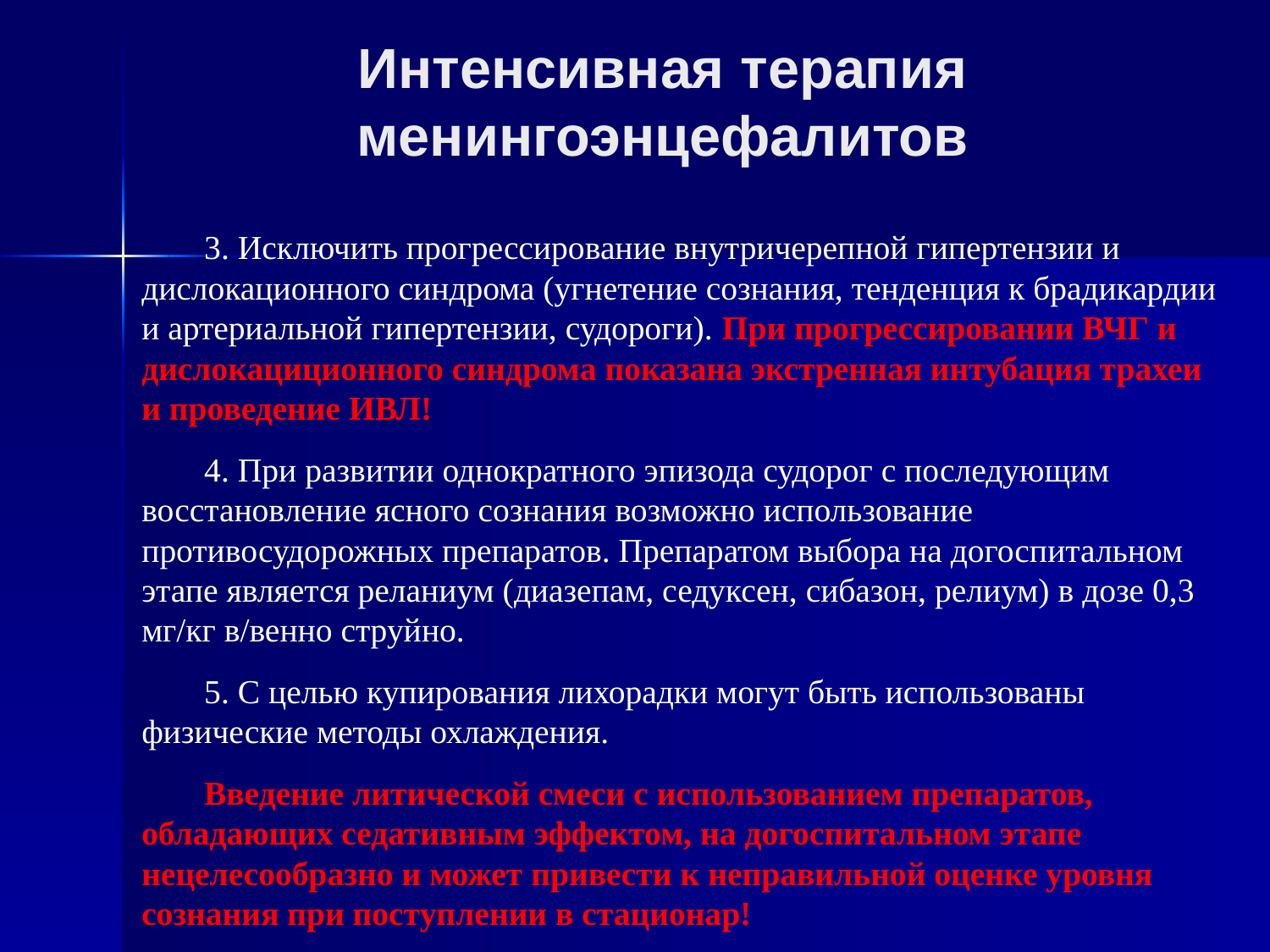

# Интенсивная терапия менингоэнцефалитов
3. Исключить прогрессирование внутричерепной гипертензии и дислокационного синдрома (угнетение сознания, тенденция к брадикардии и артериальной гипертензии, судороги). При прогрессировании ВЧГ и дислокациционного синдрома показана экстренная интубация трахеи и проведение ИВЛ!

4. При развитии однократного эпизода судорог с последующим восстановление ясного сознания возможно использование противосудорожных препаратов. Препаратом выбора на догоспитальном этапе является реланиум (диазепам, седуксен, сибазон, релиум) в дозе 0,3 мг/кг в/венно струйно.

5. С целью купирования лихорадки могут быть использованы физические методы охлаждения.

Введение литической смеси с использованием препаратов, обладающих седативным эффектом, на догоспитальном этапе нецелесообразно и может привести к неправильной оценке уровня сознания при поступлении в стационар!